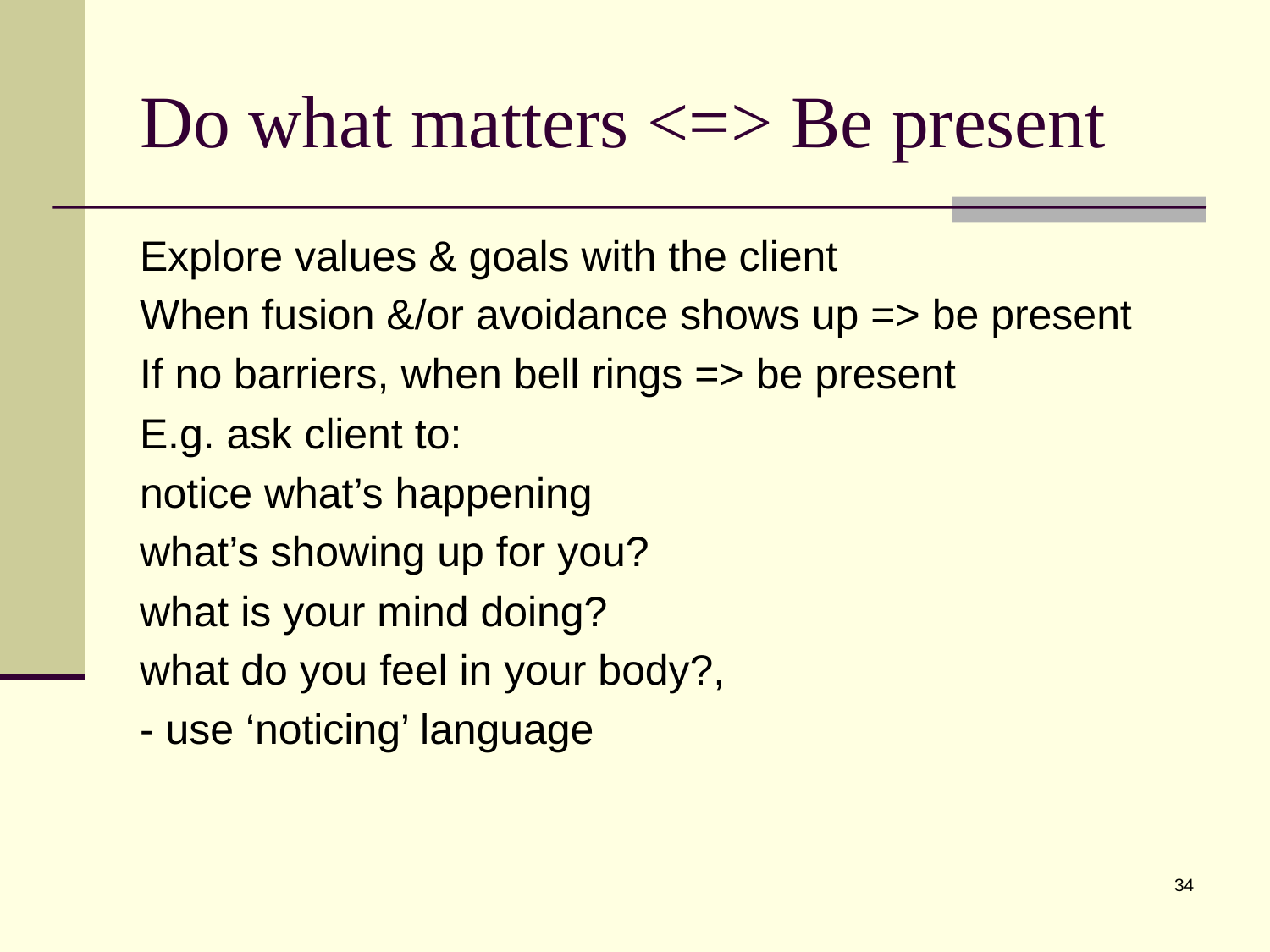

# Do what matters <=> Be present
Explore values & goals with the client
When fusion &/or avoidance shows up => be present
If no barriers, when bell rings => be present
E.g. ask client to:
notice what’s happening
what’s showing up for you?
what is your mind doing?
what do you feel in your body?,
- use ‘noticing’ language

34